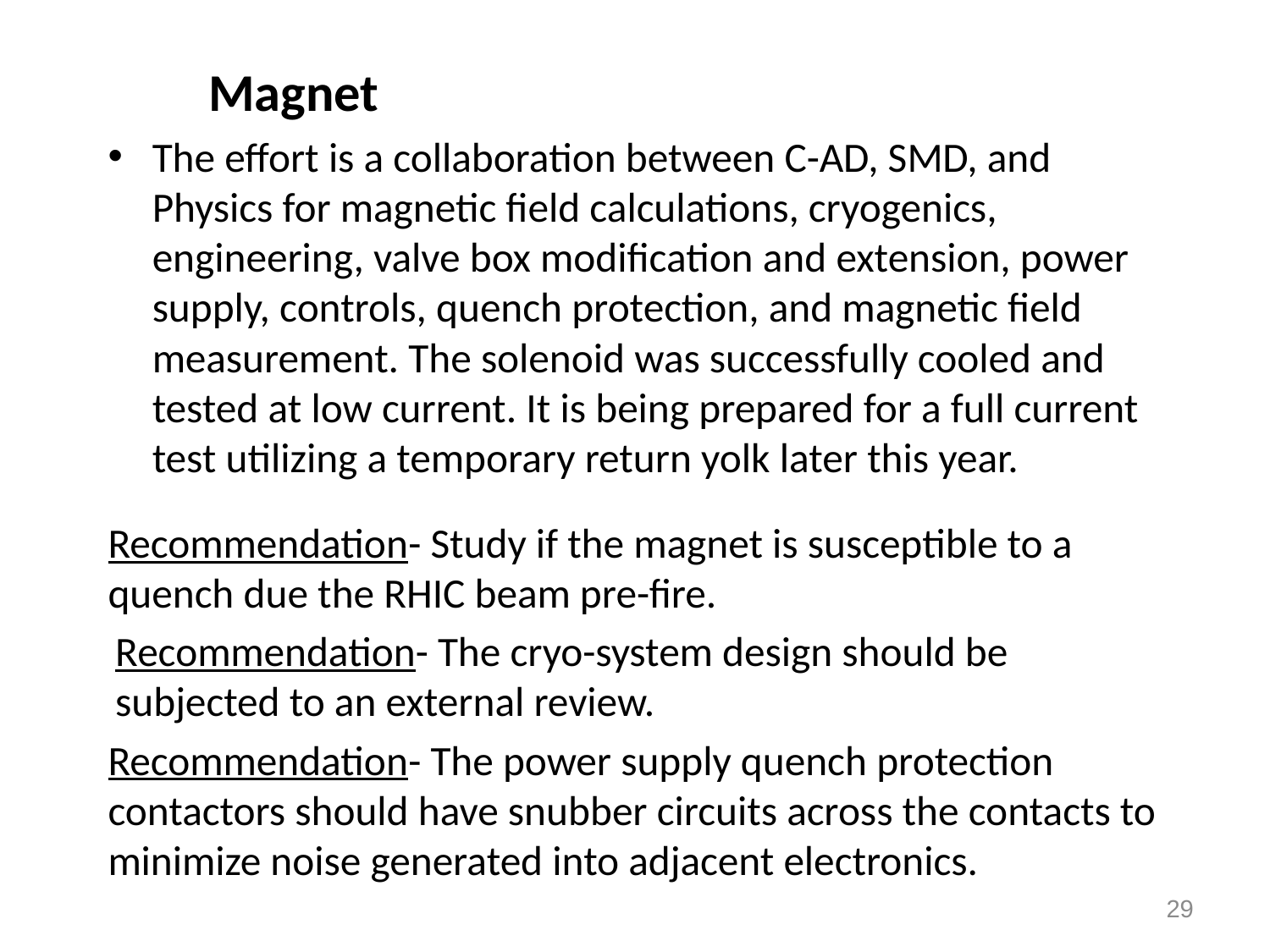

Magnet
The effort is a collaboration between C-AD, SMD, and Physics for magnetic field calculations, cryogenics, engineering, valve box modification and extension, power supply, controls, quench protection, and magnetic field measurement. The solenoid was successfully cooled and tested at low current. It is being prepared for a full current test utilizing a temporary return yolk later this year.

Recommendation- Study if the magnet is susceptible to a quench due the RHIC beam pre-fire.
Recommendation- The cryo-system design should be subjected to an external review.
Recommendation- The power supply quench protection contactors should have snubber circuits across the contacts to minimize noise generated into adjacent electronics.

29